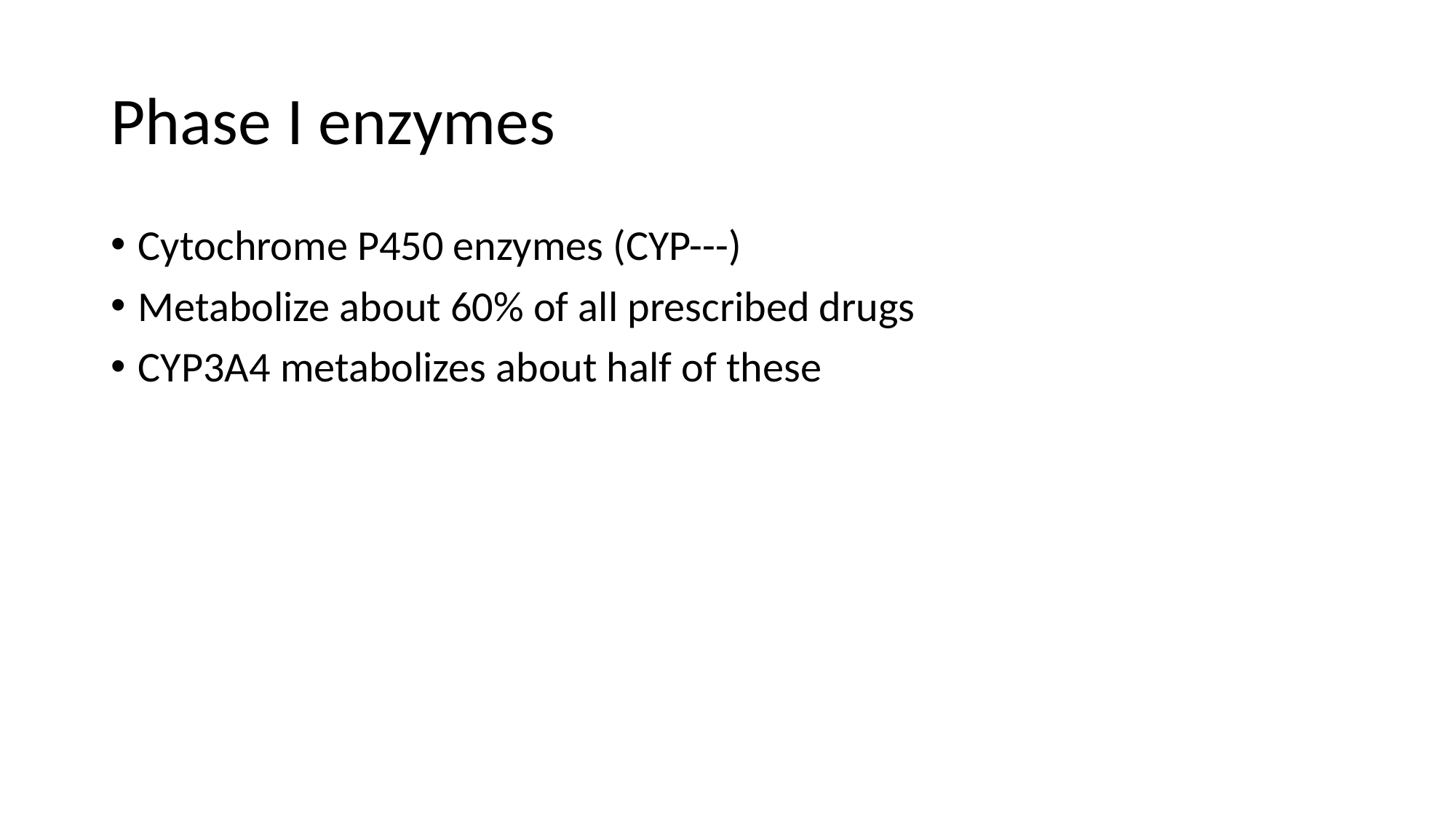

# Phase I enzymes
Cytochrome P450 enzymes (CYP---)
Metabolize about 60% of all prescribed drugs
CYP3A4 metabolizes about half of these